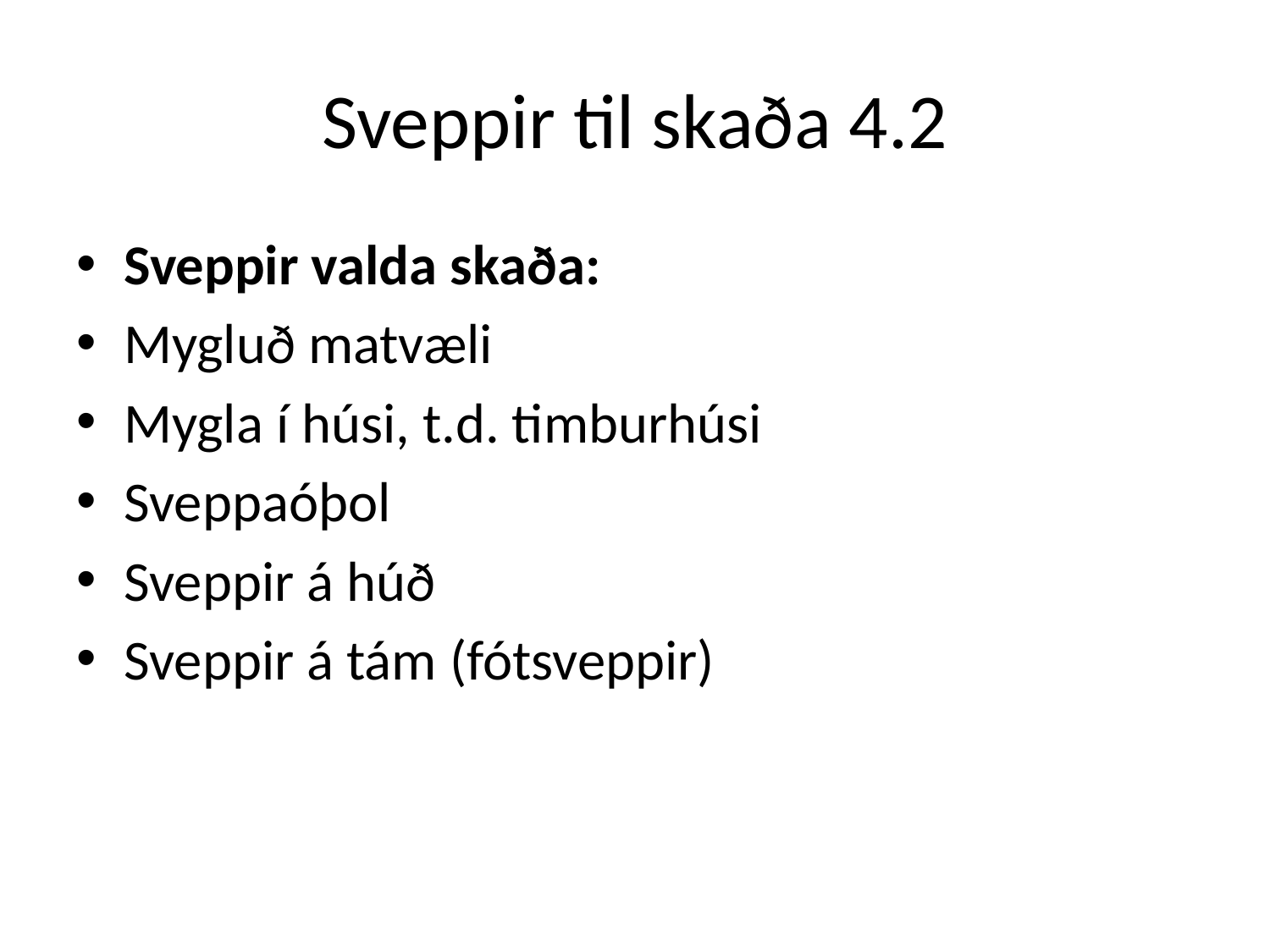

# Sveppir til skaða 4.2
Sveppir valda skaða:
Mygluð matvæli
Mygla í húsi, t.d. timburhúsi
Sveppaóþol
Sveppir á húð
Sveppir á tám (fótsveppir)